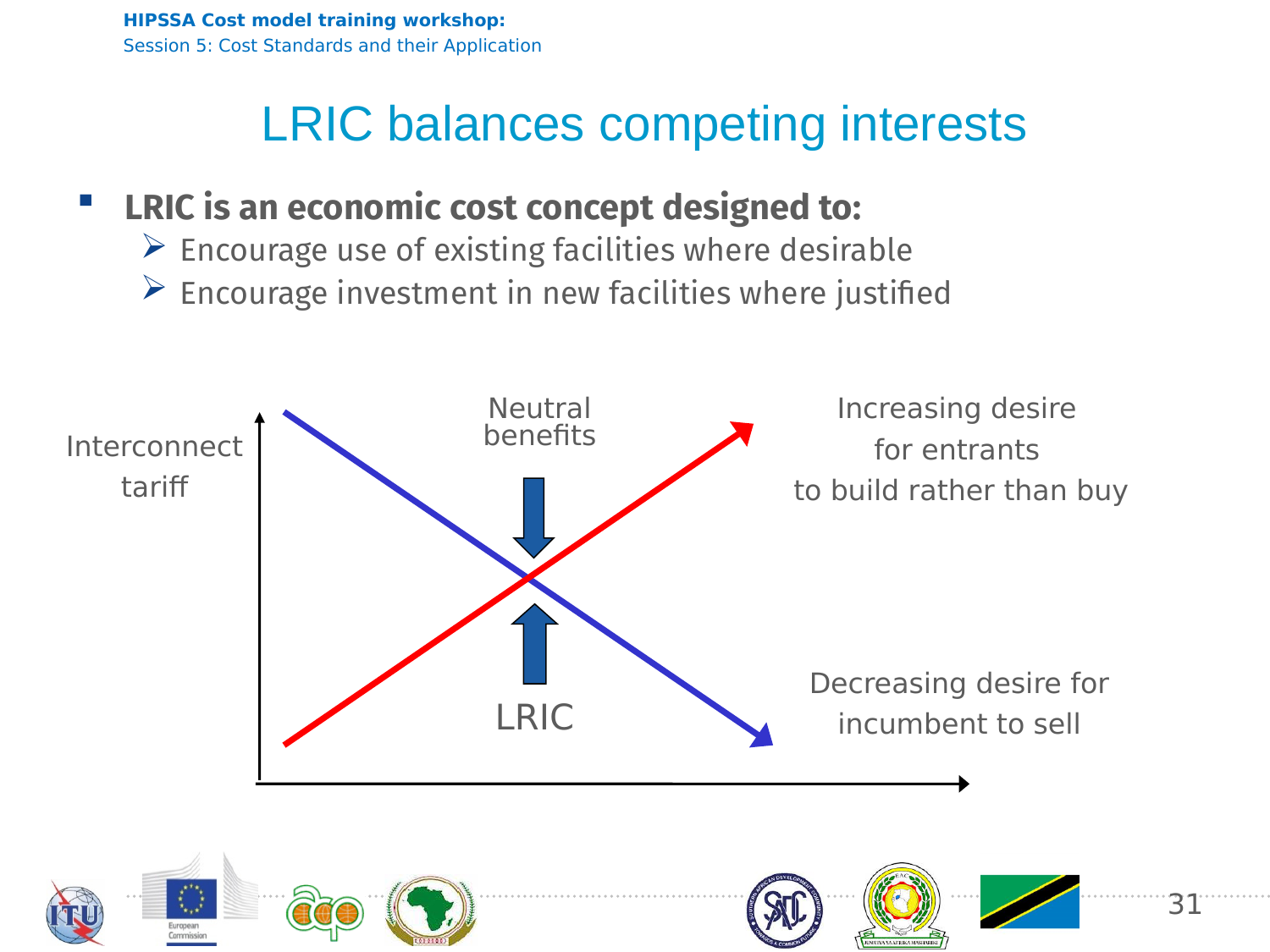

# LRIC balances competing interests
LRIC is an economic cost concept designed to:
Encourage use of existing facilities where desirable
Encourage investment in new facilities where justified

Increasing desire
for entrants
to build rather than buy

Neutral
benefits

LRIC

Interconnect
tariff
Decreasing desire for
incumbent to sell

31